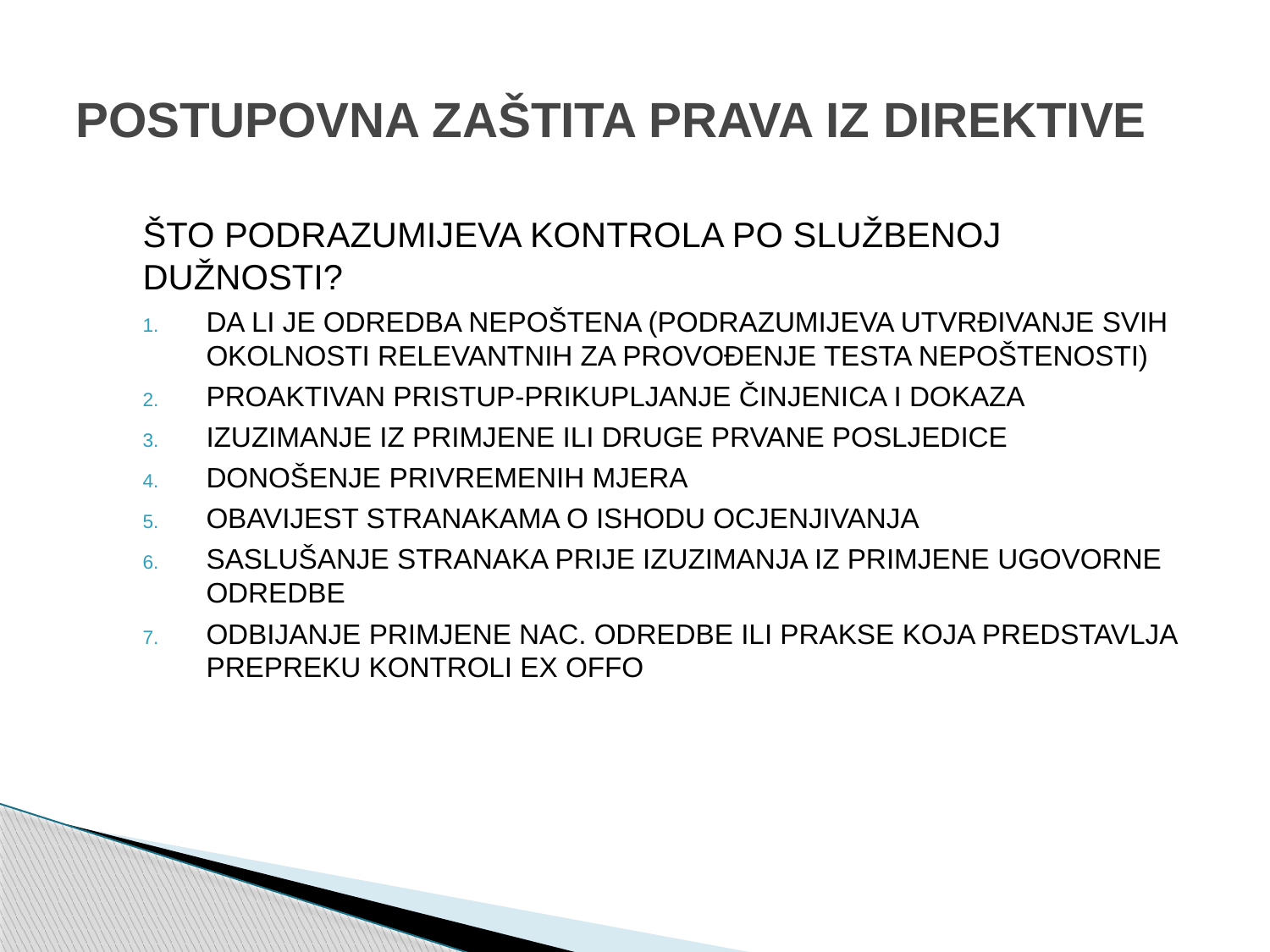

# POSTUPOVNA ZAŠTITA PRAVA IZ DIREKTIVE
ŠTO PODRAZUMIJEVA KONTROLA PO SLUŽBENOJ DUŽNOSTI?
DA LI JE ODREDBA NEPOŠTENA (PODRAZUMIJEVA UTVRĐIVANJE SVIH  OKOLNOSTI RELEVANTNIH ZA PROVOĐENJE TESTA NEPOŠTENOSTI)
PROAKTIVAN PRISTUP-PRIKUPLJANJE ČINJENICA I DOKAZA
IZUZIMANJE IZ PRIMJENE ILI DRUGE PRVANE POSLJEDICE
DONOŠENJE PRIVREMENIH MJERA
OBAVIJEST STRANAKAMA O ISHODU OCJENJIVANJA
SASLUŠANJE STRANAKA PRIJE IZUZIMANJA IZ PRIMJENE UGOVORNE ODREDBE
ODBIJANJE PRIMJENE NAC. ODREDBE ILI PRAKSE KOJA PREDSTAVLJA PREPREKU KONTROLI EX OFFO